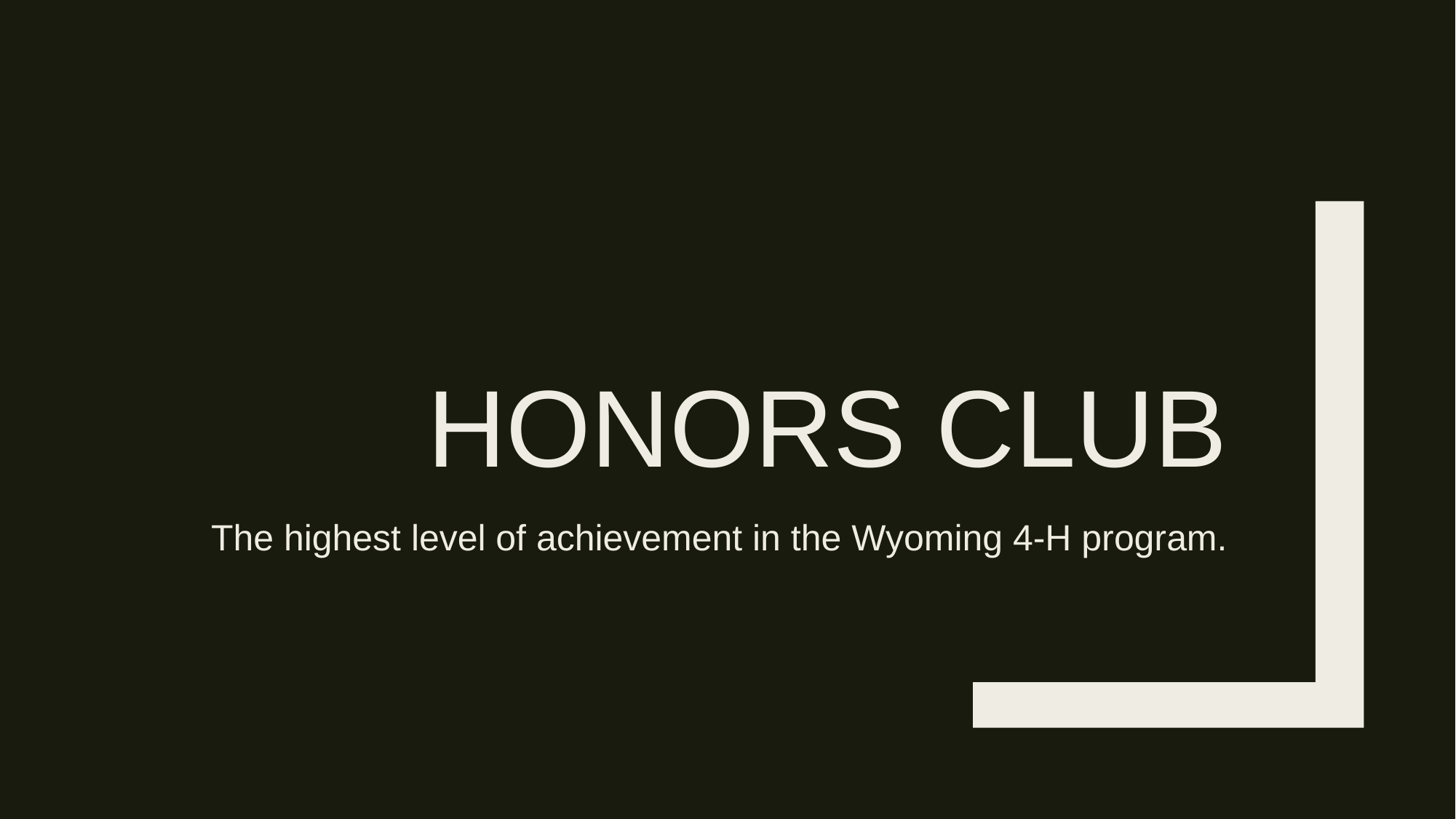

# Honors club
The highest level of achievement in the Wyoming 4-H program.